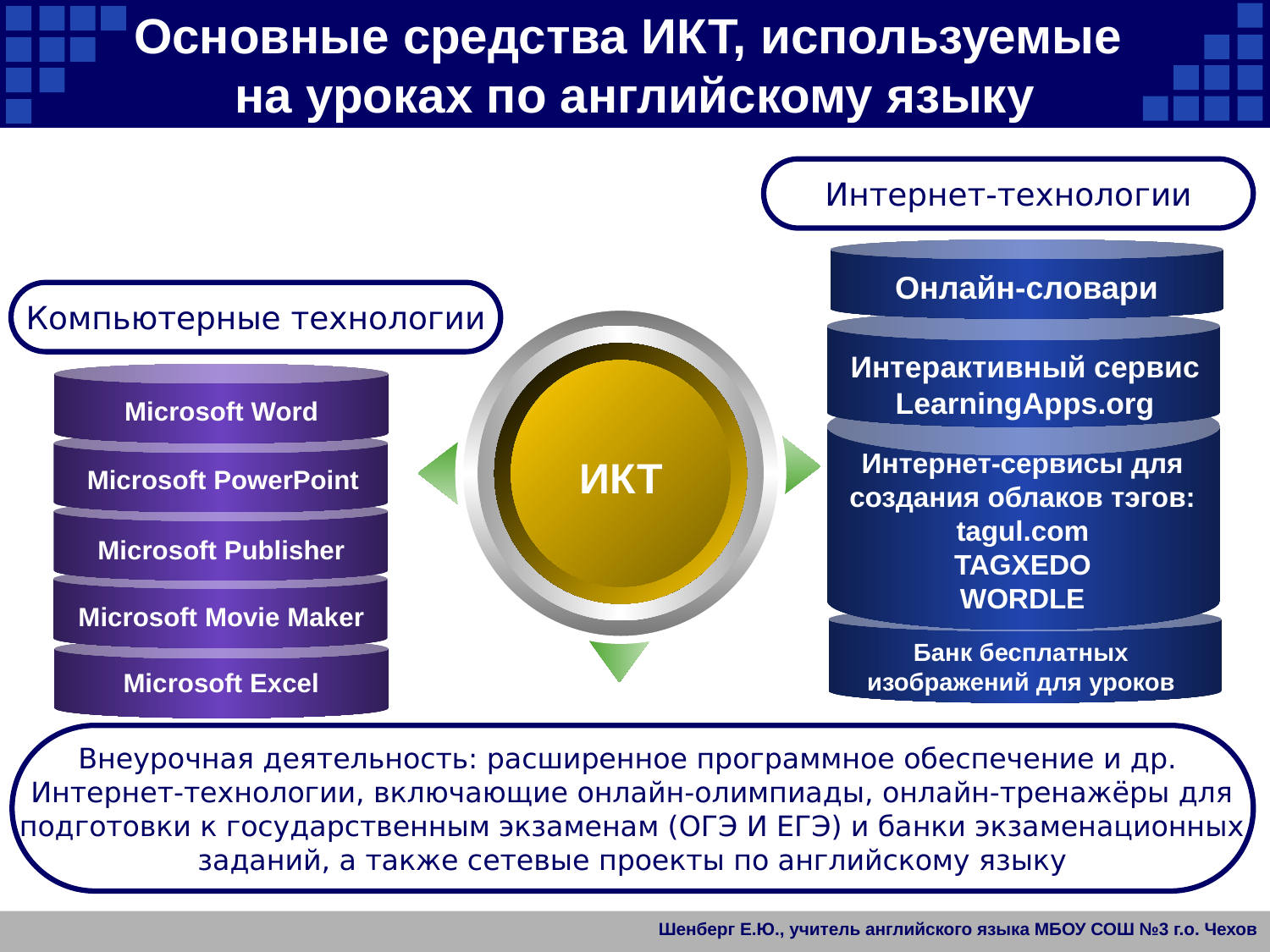

# Основные средства ИКТ, используемые на уроках по английскому языку
Интернет-технологии

Онлайн-словари

Интерактивный сервис
LearningApps.org

Microsoft Word

Интернет-сервисы для создания облаков тэгов:
tagul.com
TAGXEDO
WORDLE
ИКТ

Внеурочная деятельность: расширенное программное обеспечение и др.
Интернет-технологии, включающие онлайн-олимпиады, онлайн-тренажёры для
подготовки к государственным экзаменам (ОГЭ И ЕГЭ) и банки экзаменационных
заданий, а также сетевые проекты по английскому языку
Компьютерные технологии
Microsoft PowerPoint
Microsoft Publisher

Microsoft Movie Maker

Банк бесплатных изображений для уроков

Microsoft Excel
Шенберг Е.Ю., учитель английского языка МБОУ СОШ №3 г.о. Чехов